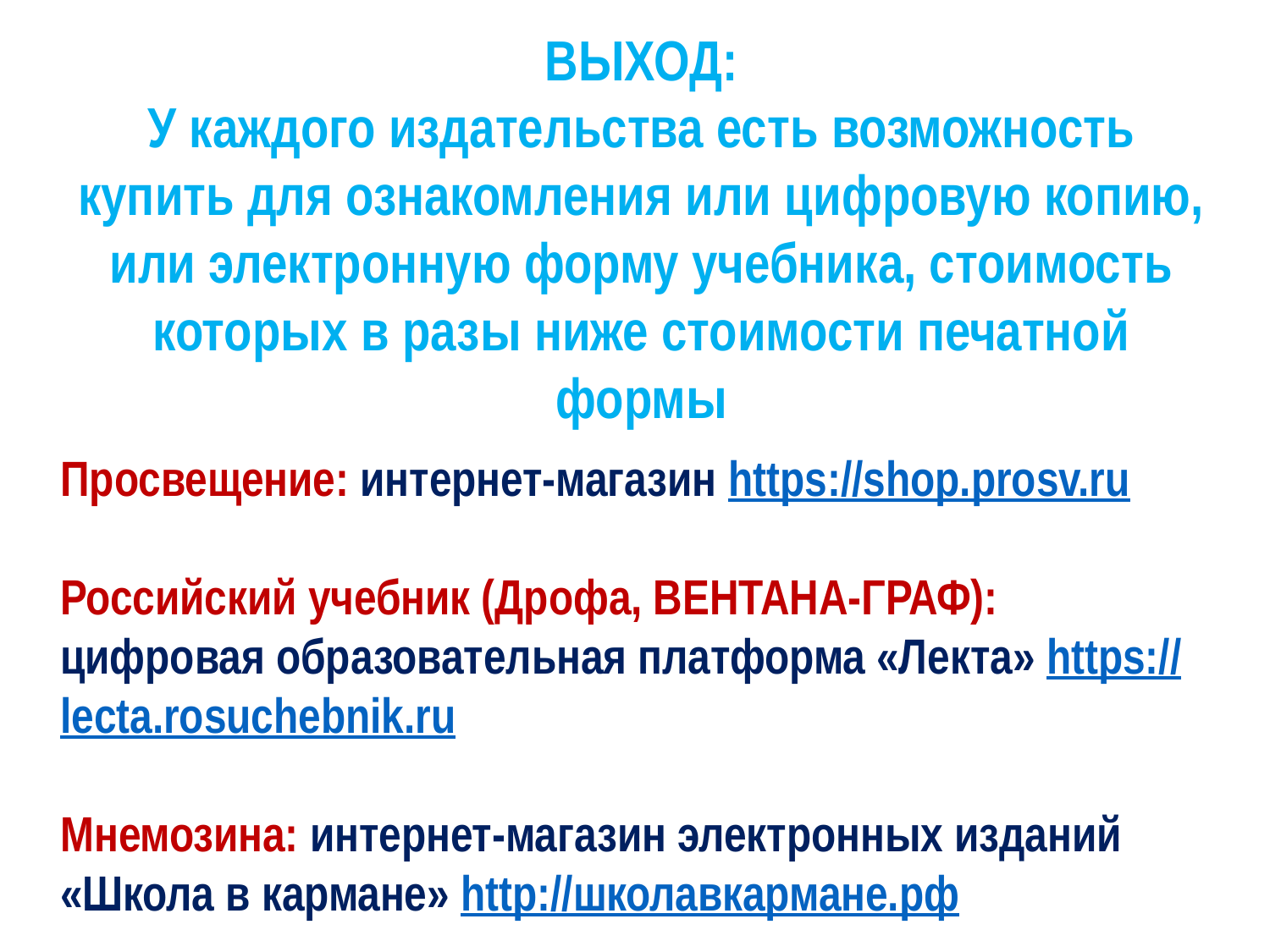

ВЫХОД:
У каждого издательства есть возможность купить для ознакомления или цифровую копию, или электронную форму учебника, стоимость которых в разы ниже стоимости печатной формы
Просвещение: интернет-магазин https://shop.prosv.ru

Российский учебник (Дрофа, ВЕНТАНА-ГРАФ): цифровая образовательная платформа «Лекта» https://lecta.rosuchebnik.ru

Мнемозина: интернет-магазин электронных изданий «Школа в кармане» http://школавкармане.рф